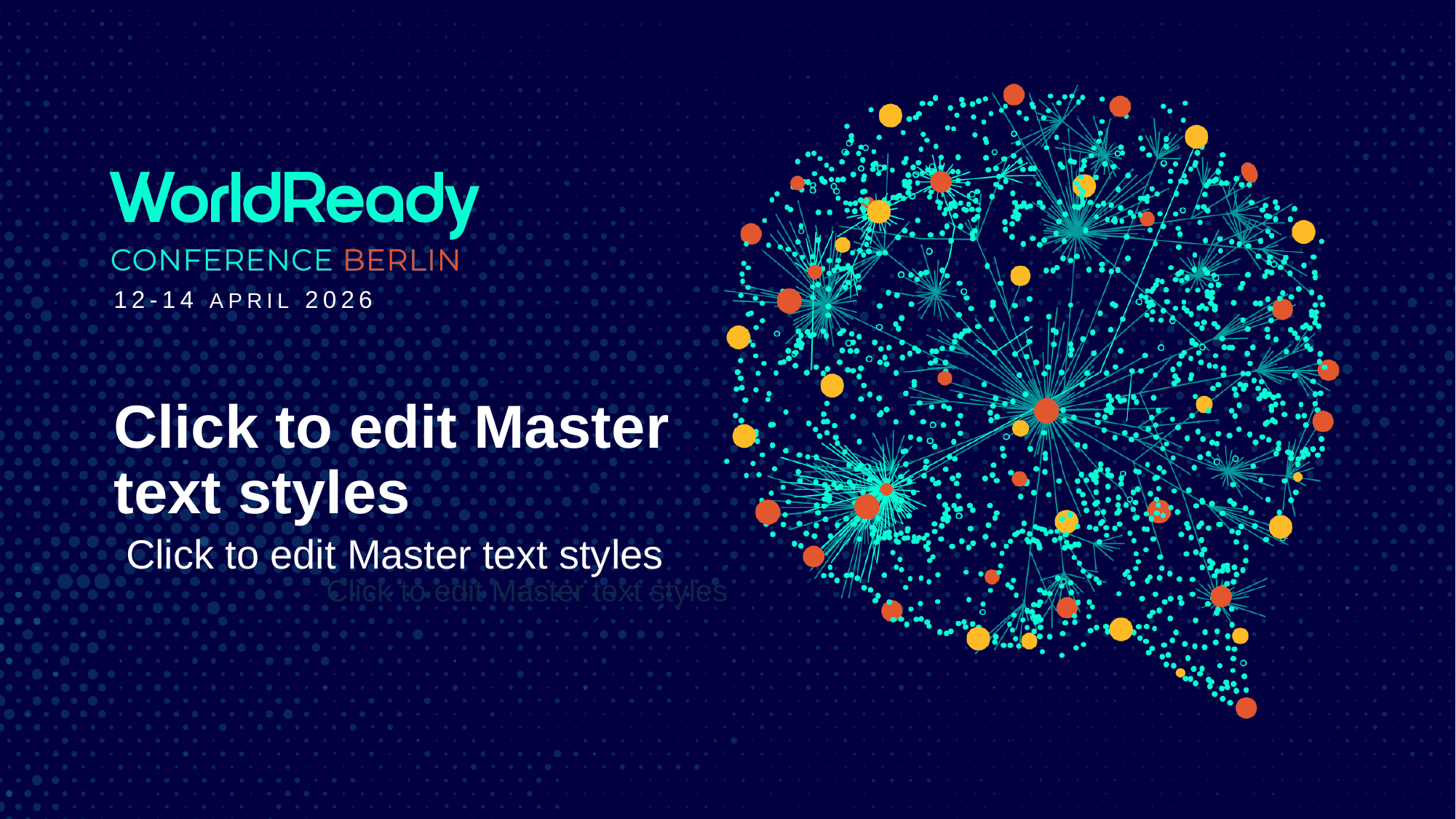

Click to edit Master
text styles

Click to edit Master text styles

Click to edit Master text styles